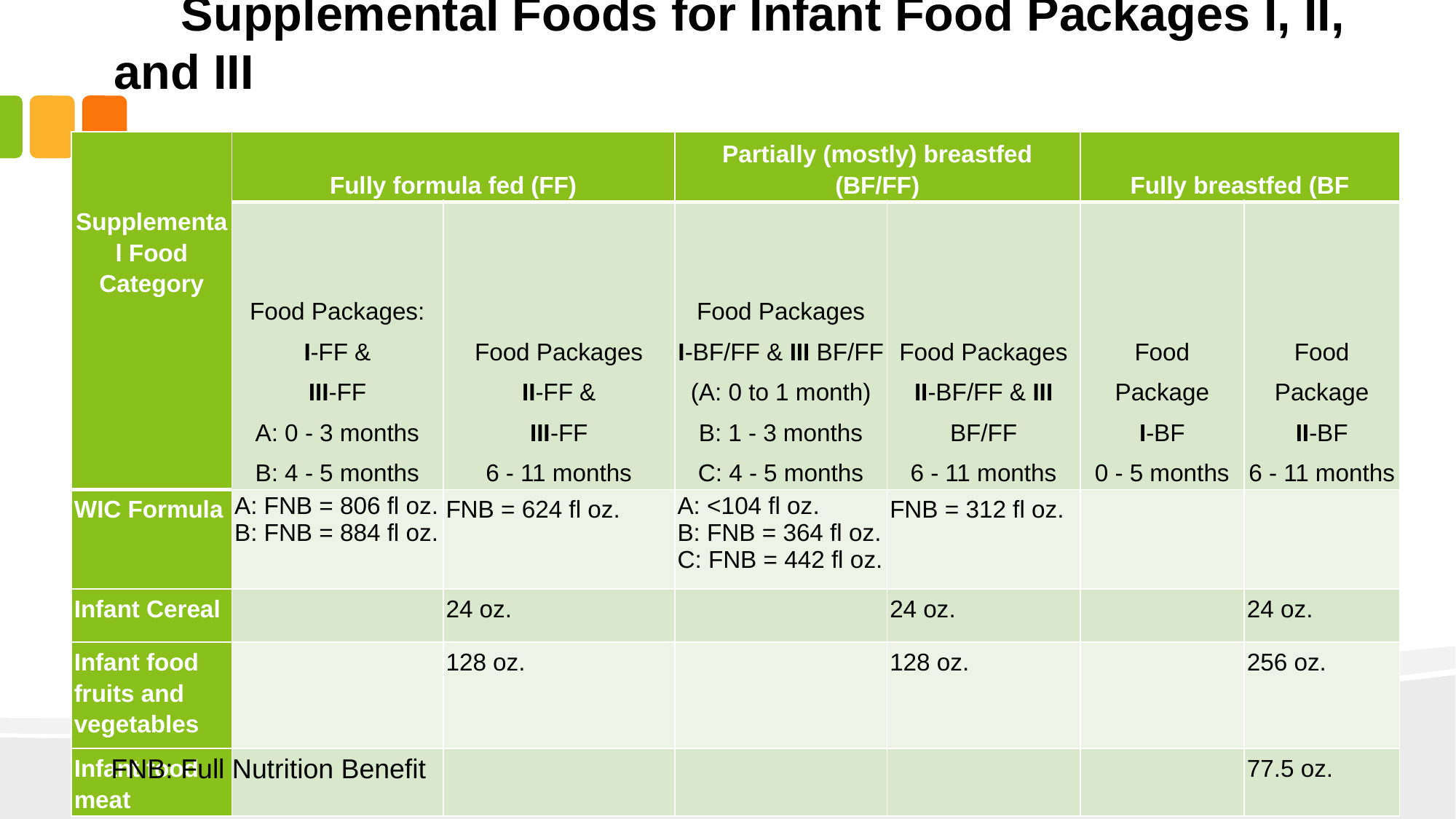

# Supplemental Foods for Infant Food Packages I, II, and III
| Supplemental Food Category | Fully formula fed (FF) |  | Partially (mostly) breastfed (BF/FF) |  | Fully breastfed (BF |  |
| --- | --- | --- | --- | --- | --- | --- |
|  | Food Packages: I-FF & III-FF A: 0 - 3 months B: 4 - 5 months | Food Packages II-FF & III-FF 6 - 11 months | Food Packages I-BF/FF & III BF/FF (A: 0 to 1 month) B: 1 - 3 months C: 4 - 5 months | Food Packages II-BF/FF & III BF/FF 6 - 11 months | Food Package I-BF 0 - 5 months | Food Package II-BF 6 - 11 months |
| WIC Formula | A: FNB = 806 fl oz. B: FNB = 884 fl oz. | FNB = 624 fl oz. | A: <104 fl oz. B: FNB = 364 fl oz. C: FNB = 442 fl oz. | FNB = 312 fl oz. |  |  |
| Infant Cereal |  | 24 oz. |  | 24 oz. |  | 24 oz. |
| Infant food fruits and vegetables |  | 128 oz. |  | 128 oz. |  | 256 oz. |
| Infant food meat |  |  |  |  |  | 77.5 oz. |
FNB: Full Nutrition Benefit